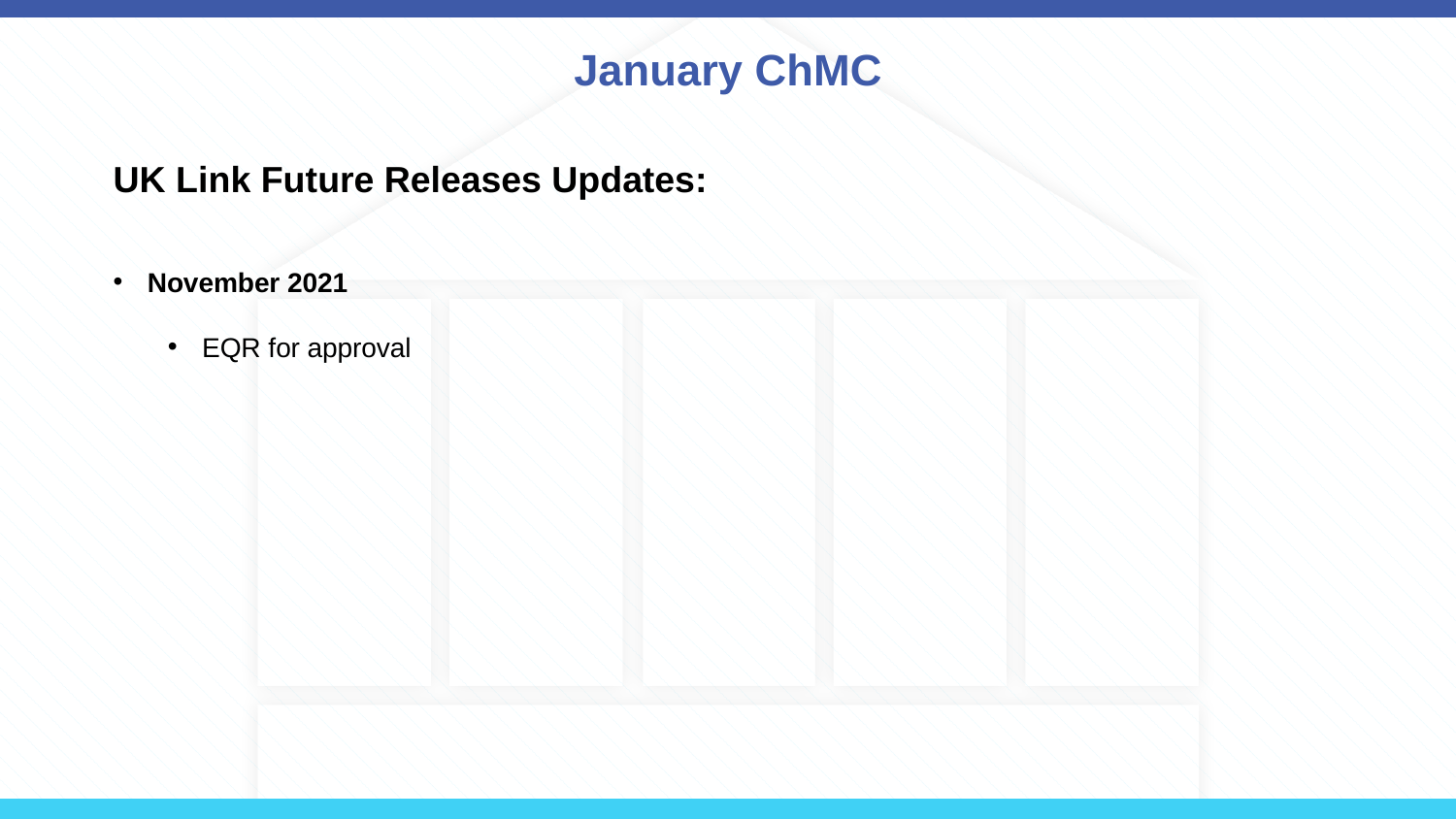

# January ChMC
UK Link Future Releases Updates:

November 2021

EQR for approval